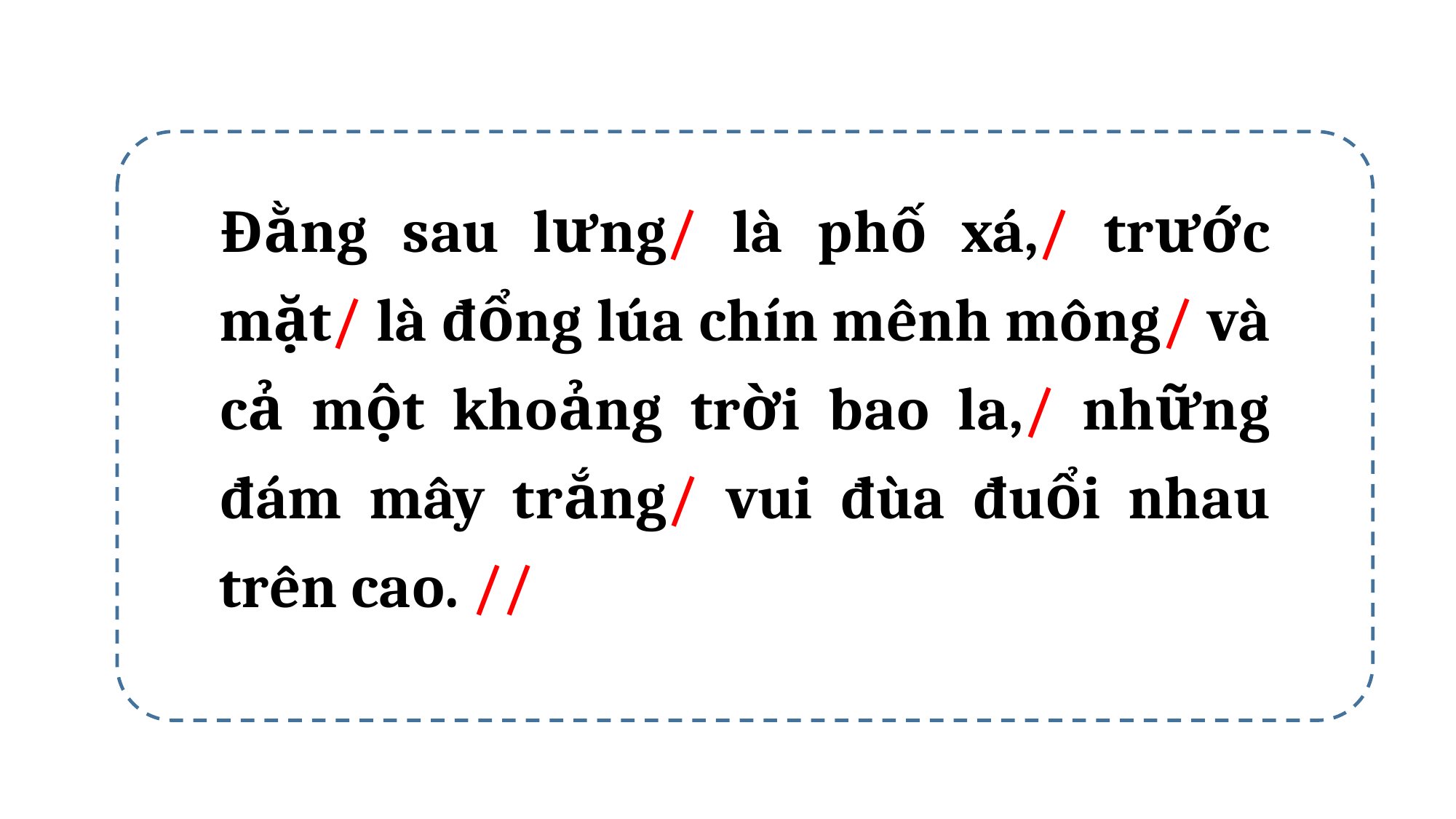

Đằng sau lưng/ là phố xá,/ trước mặt/ là đổng lúa chín mênh mông/ và cả một khoảng trời bao la,/ những đám mây trắng/ vui đùa đuổi nhau trên cao. //